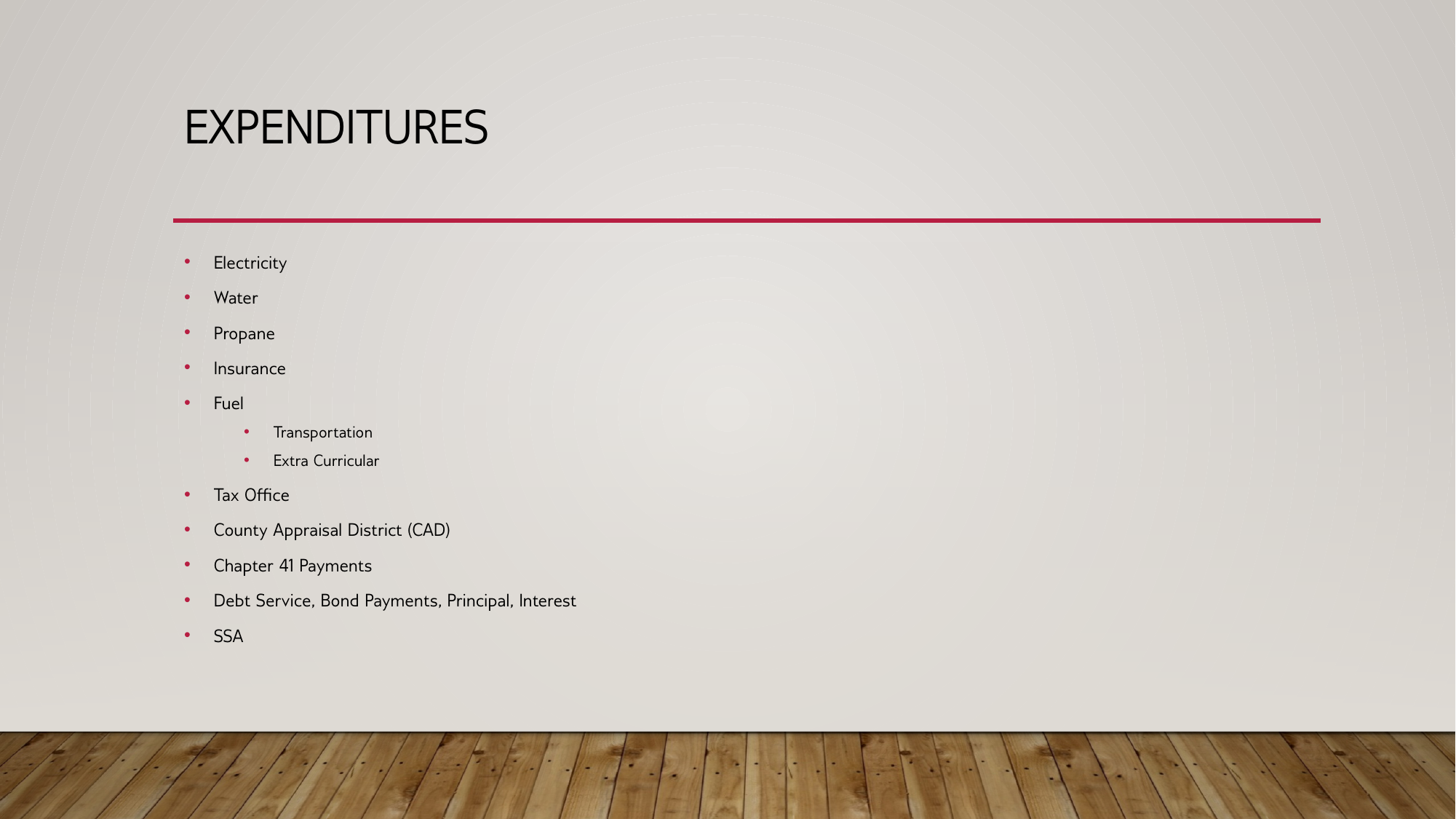

# Expenditures
Electricity
Water
Propane
Insurance
Fuel
Transportation
Extra Curricular
Tax Office
County Appraisal District (CAD)
Chapter 41 Payments
Debt Service, Bond Payments, Principal, Interest
SSA